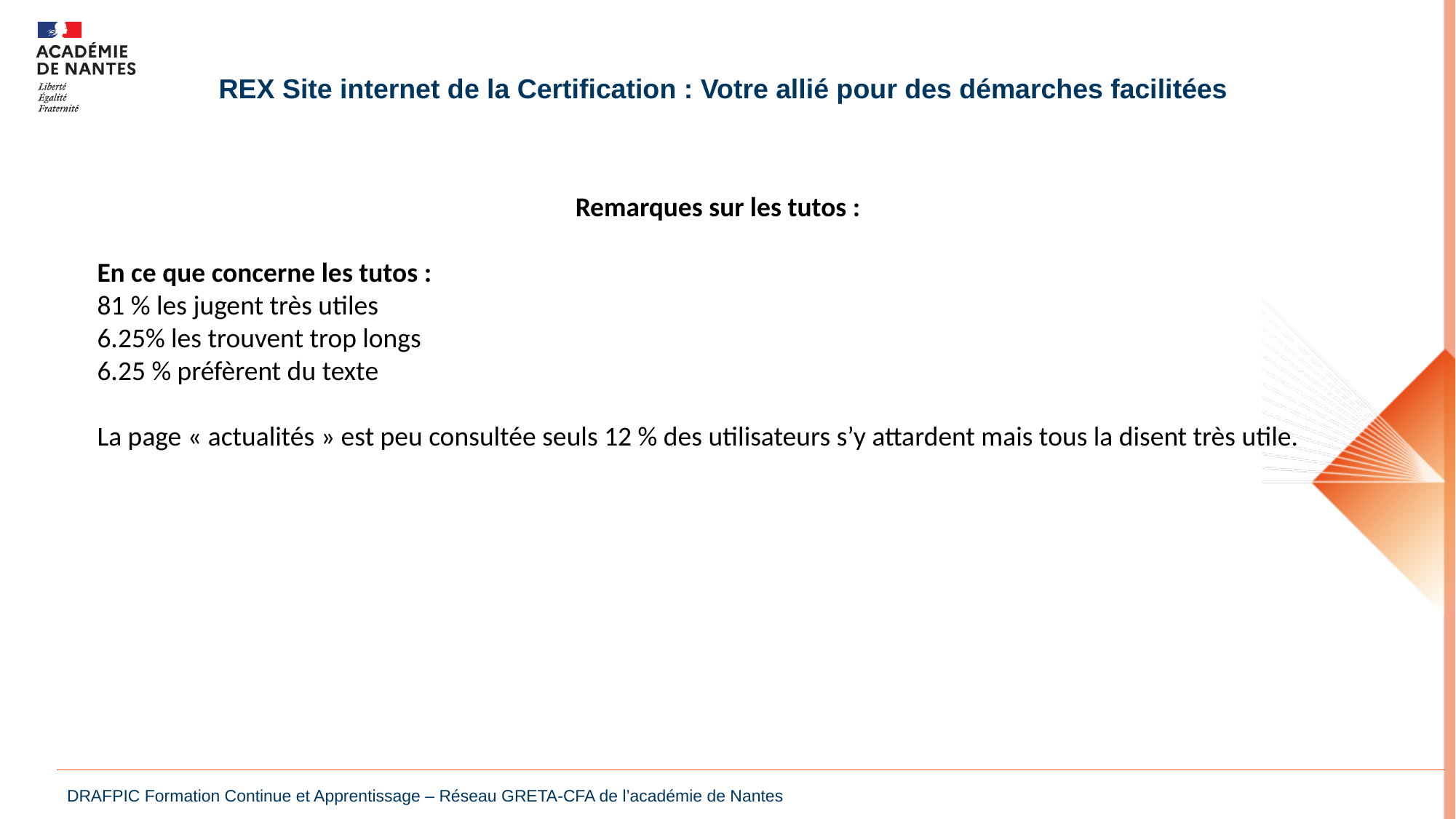

REX Site internet de la Certification : Votre allié pour des démarches facilitées

Remarques sur les tutos :

En ce que concerne les tutos :
81 % les jugent très utiles
6.25% les trouvent trop longs
6.25 % préfèrent du texte

La page « actualités » est peu consultée seuls 12 % des utilisateurs s’y attardent mais tous la disent très utile.